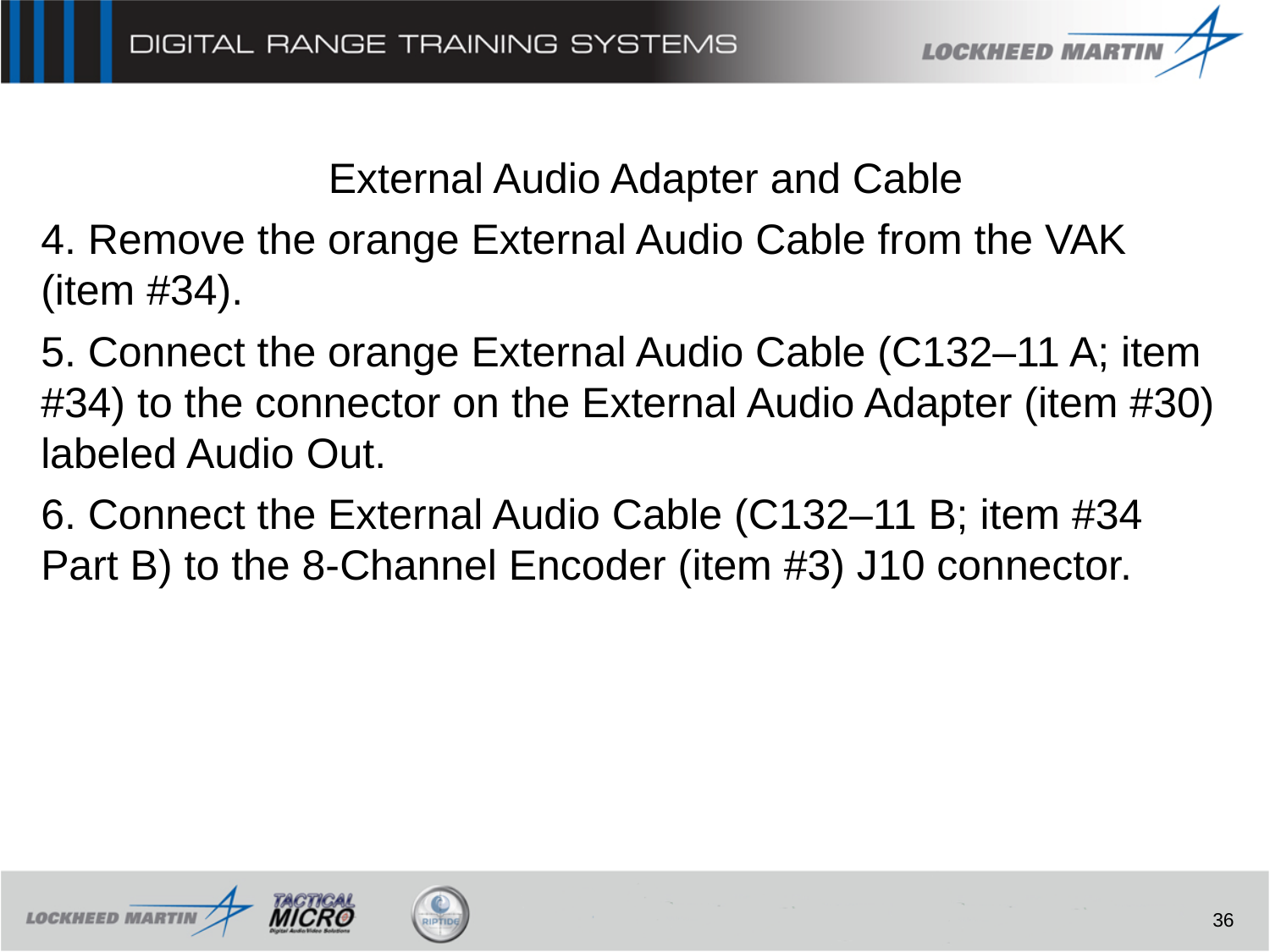

External Audio Adapter and Cable
4. Remove the orange External Audio Cable from the VAK (item #34).
5. Connect the orange External Audio Cable (C132–11 A; item #34) to the connector on the External Audio Adapter (item #30) labeled Audio Out.
6. Connect the External Audio Cable (C132–11 B; item #34 Part B) to the 8-Channel Encoder (item #3) J10 connector.